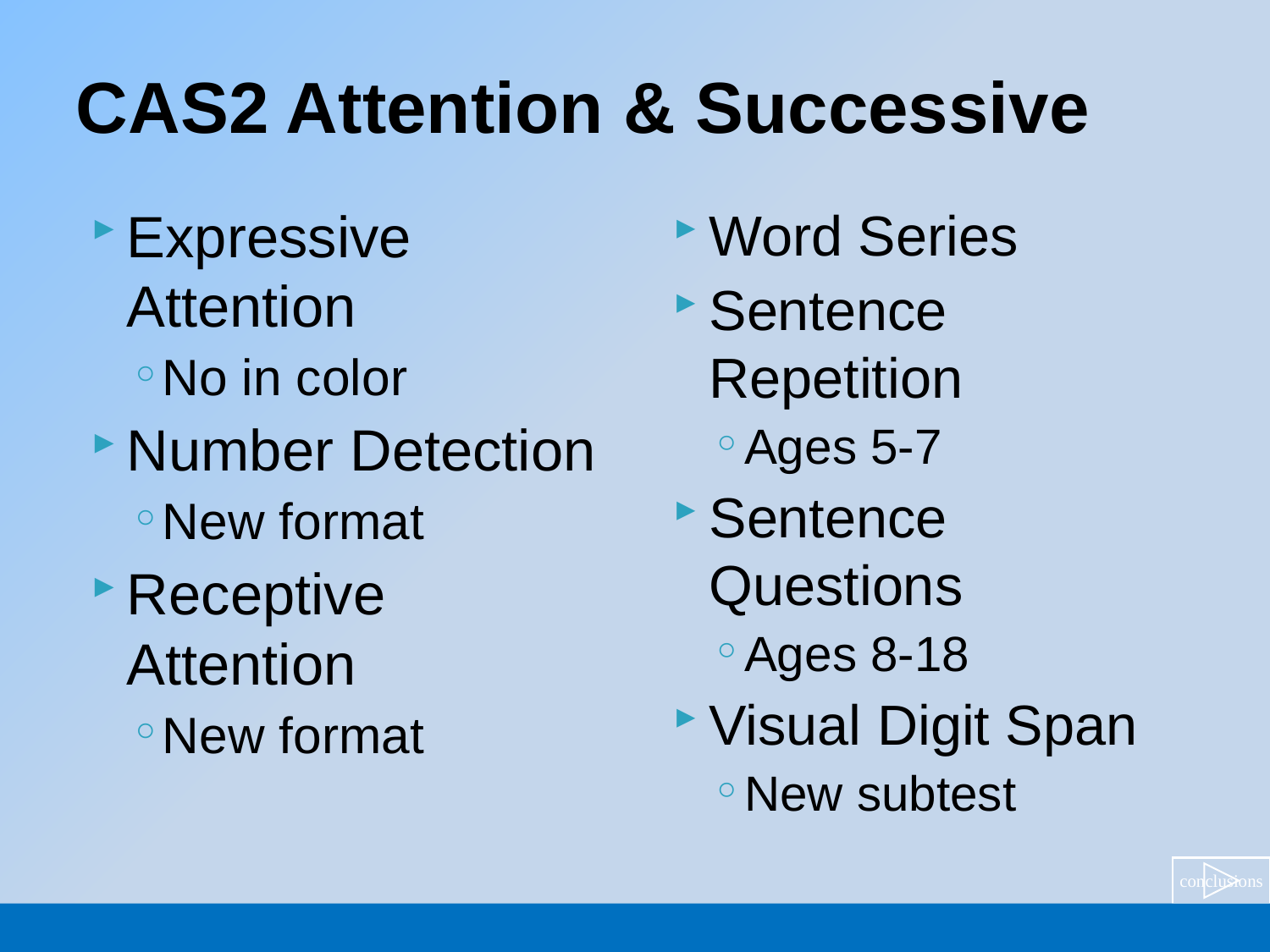

# CAS2 Attention & Successive
Expressive Attention
No in color
Number Detection
New format
Receptive Attention
New format

Word Series
Sentence Repetition
Ages 5-7
Sentence Questions
Ages 8-18
Visual Digit Span
New subtest